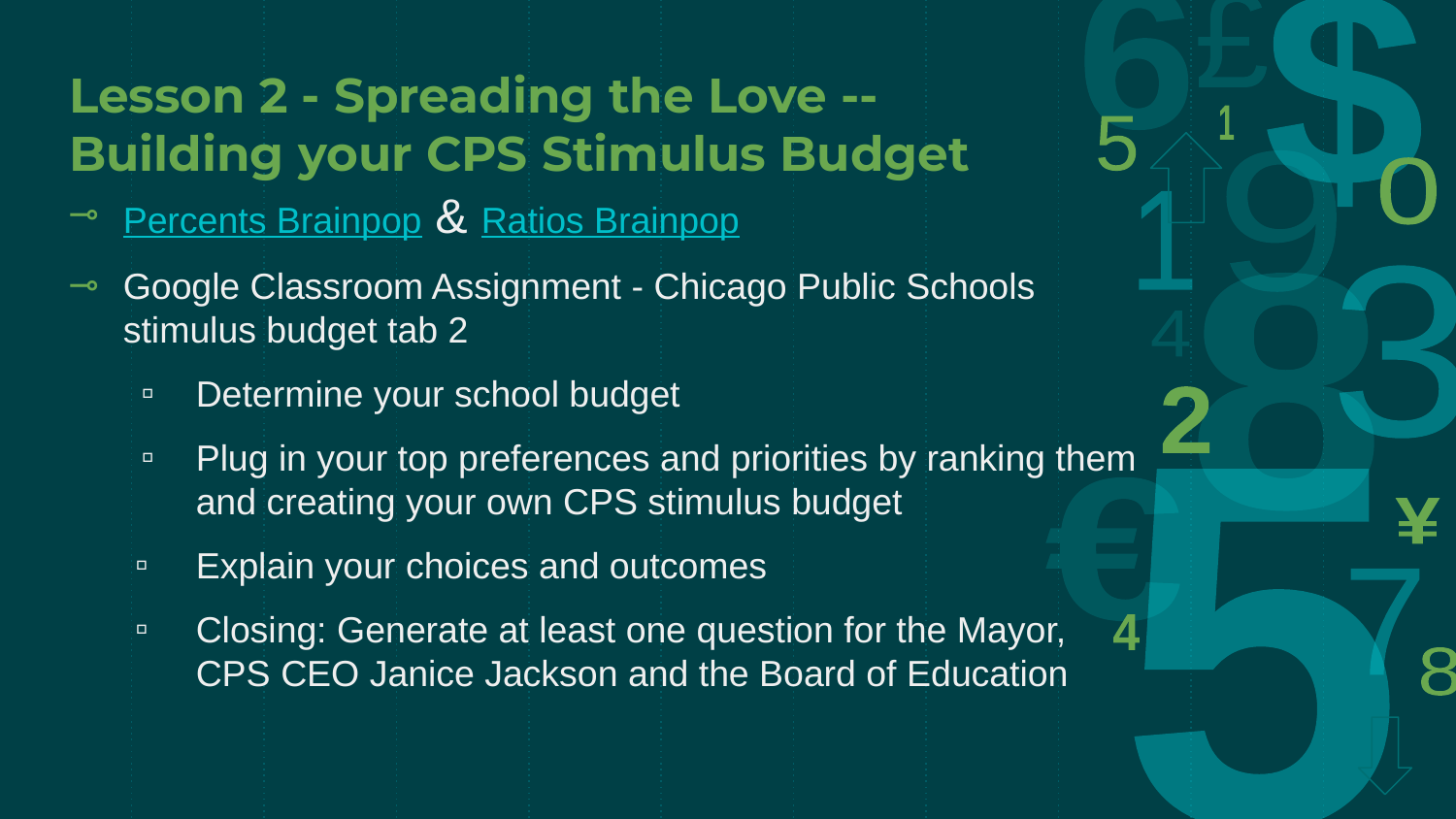

# Lesson 2 - Spreading the Love -- Building your CPS Stimulus Budget
Percents Brainpop & Ratios Brainpop
Google Classroom Assignment - Chicago Public Schools stimulus budget tab 2
Determine your school budget
Plug in your top preferences and priorities by ranking them and creating your own CPS stimulus budget
Explain your choices and outcomes
Closing: Generate at least one question for the Mayor,
CPS CEO Janice Jackson and the Board of Education